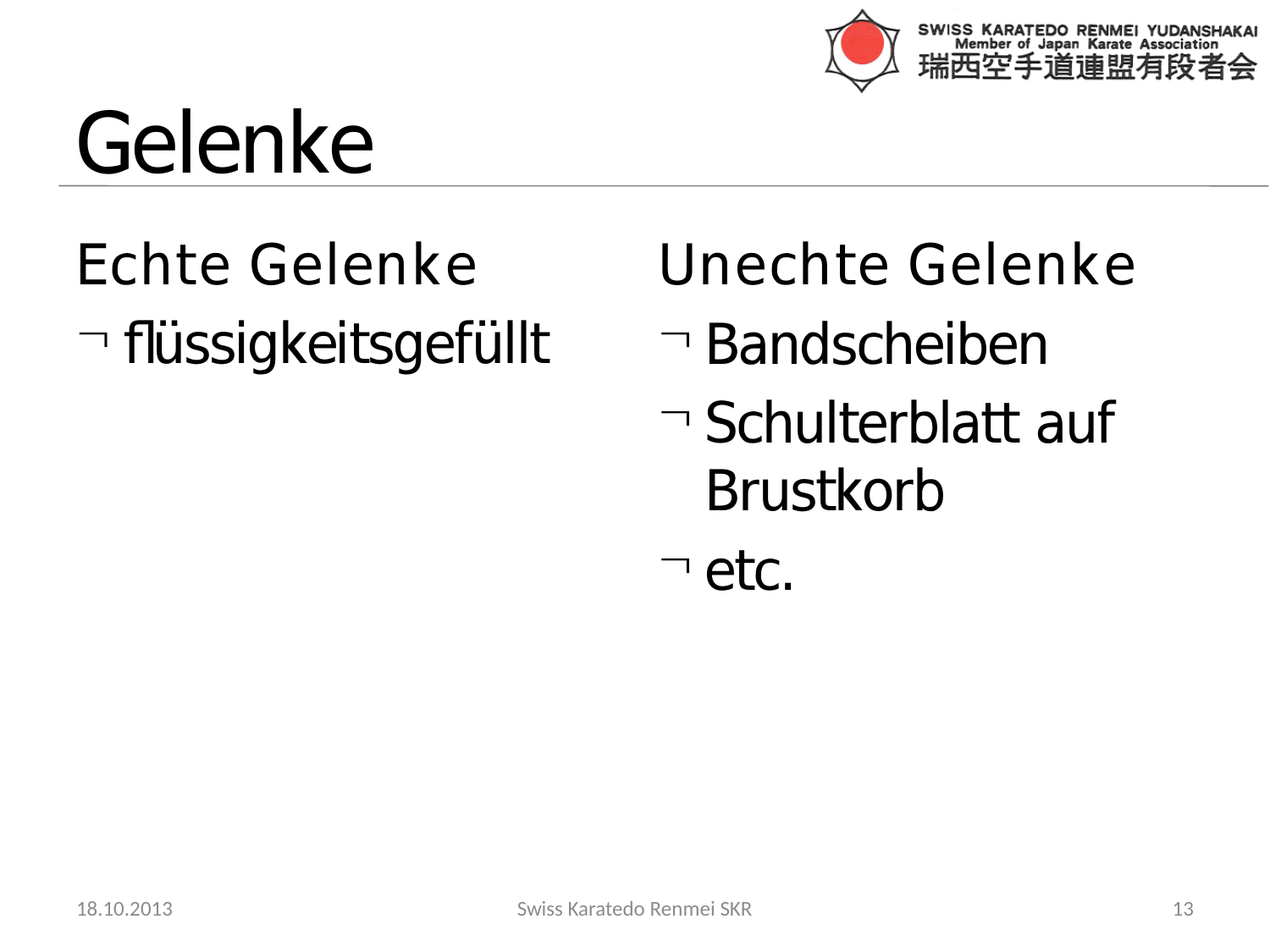

# Gelenke
Echte Gelenke
flüssigkeitsgefüllt
Unechte Gelenke
Bandscheiben
Schulterblatt auf Brustkorb
etc.
18.10.2013
Swiss Karatedo Renmei SKR
13